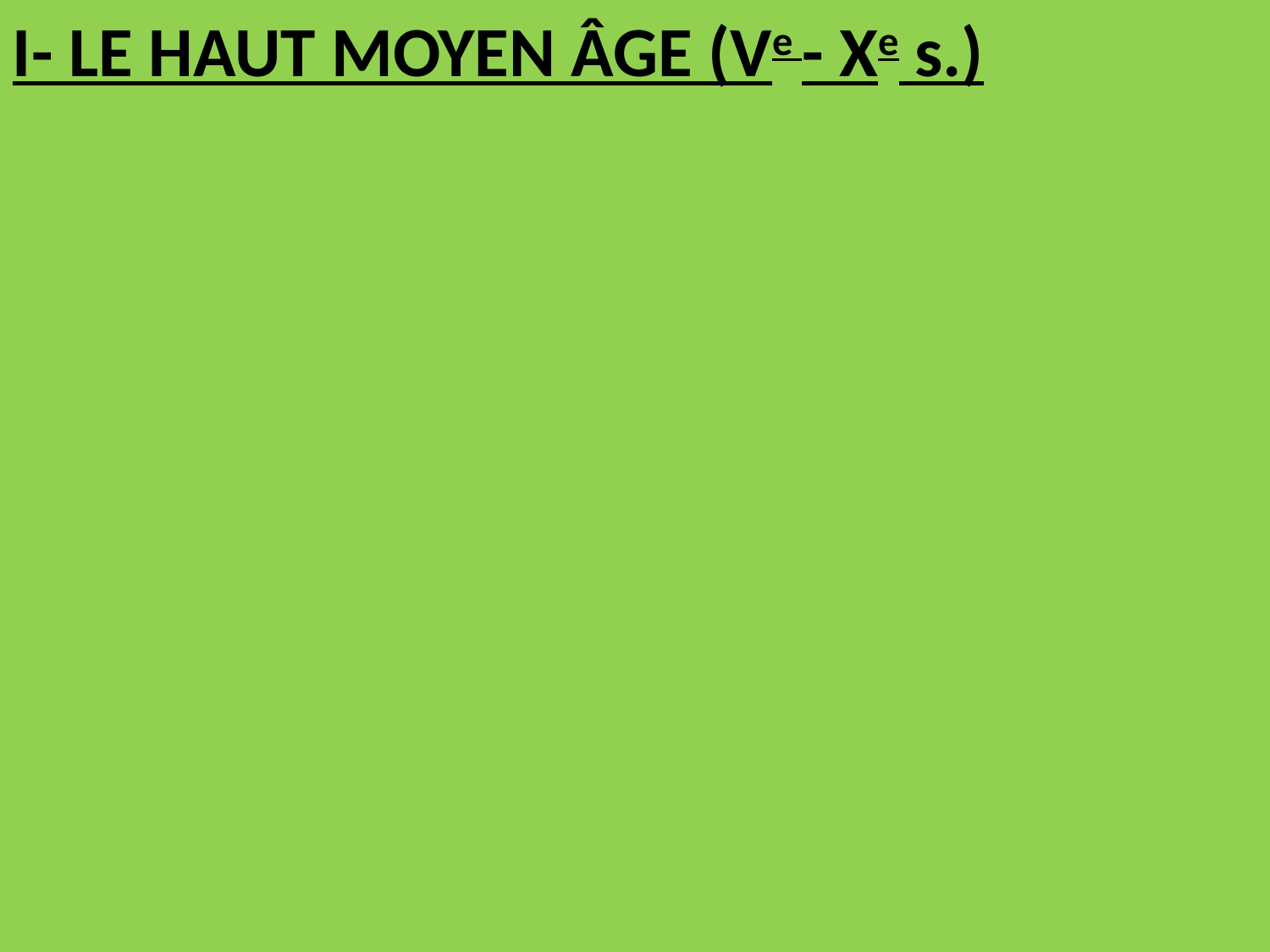

I- LE HAUT MOYEN ÂGE (Ve - Xe s.)